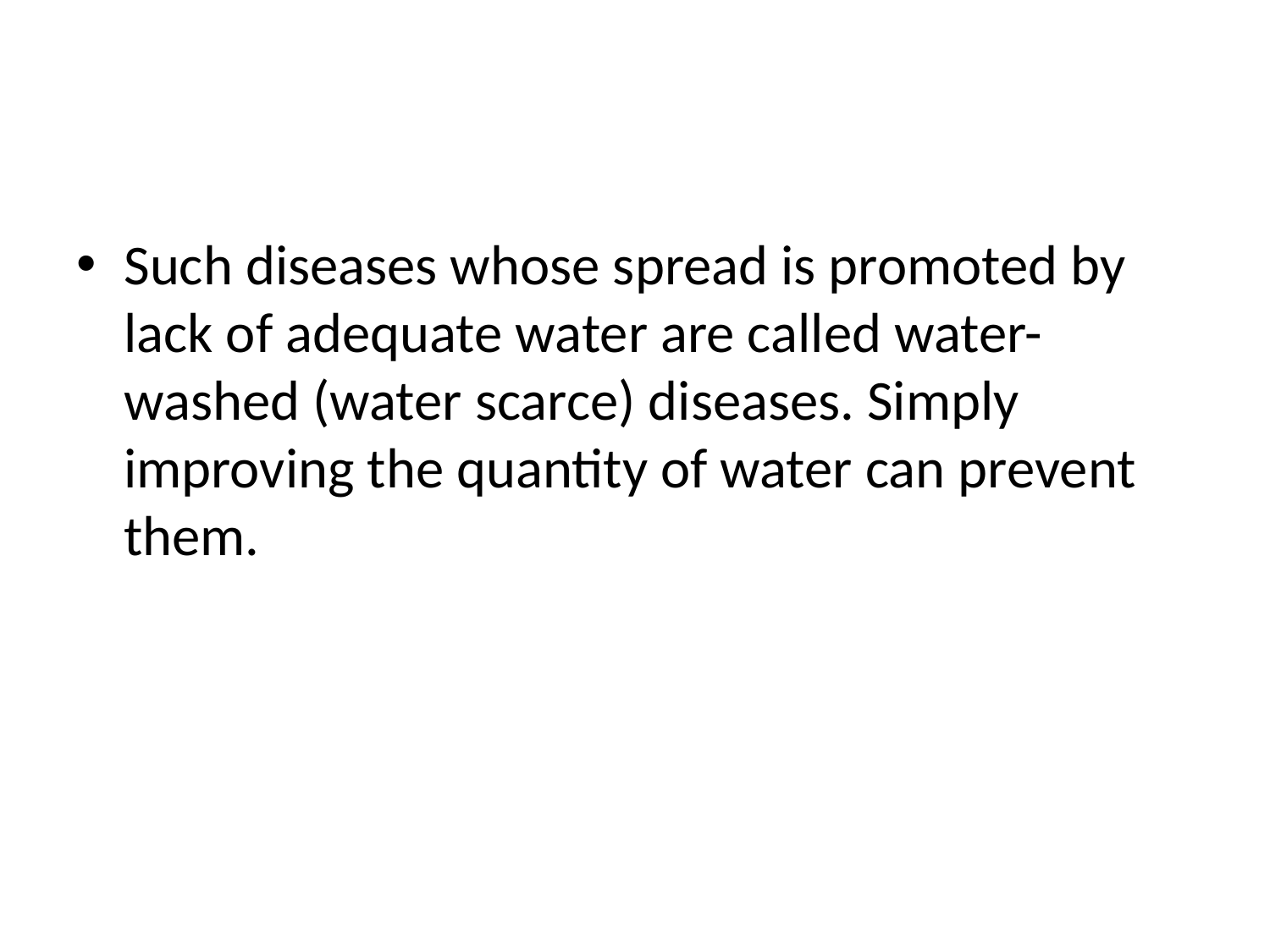

#
Such diseases whose spread is promoted by lack of adequate water are called water-washed (water scarce) diseases. Simply improving the quantity of water can prevent them.